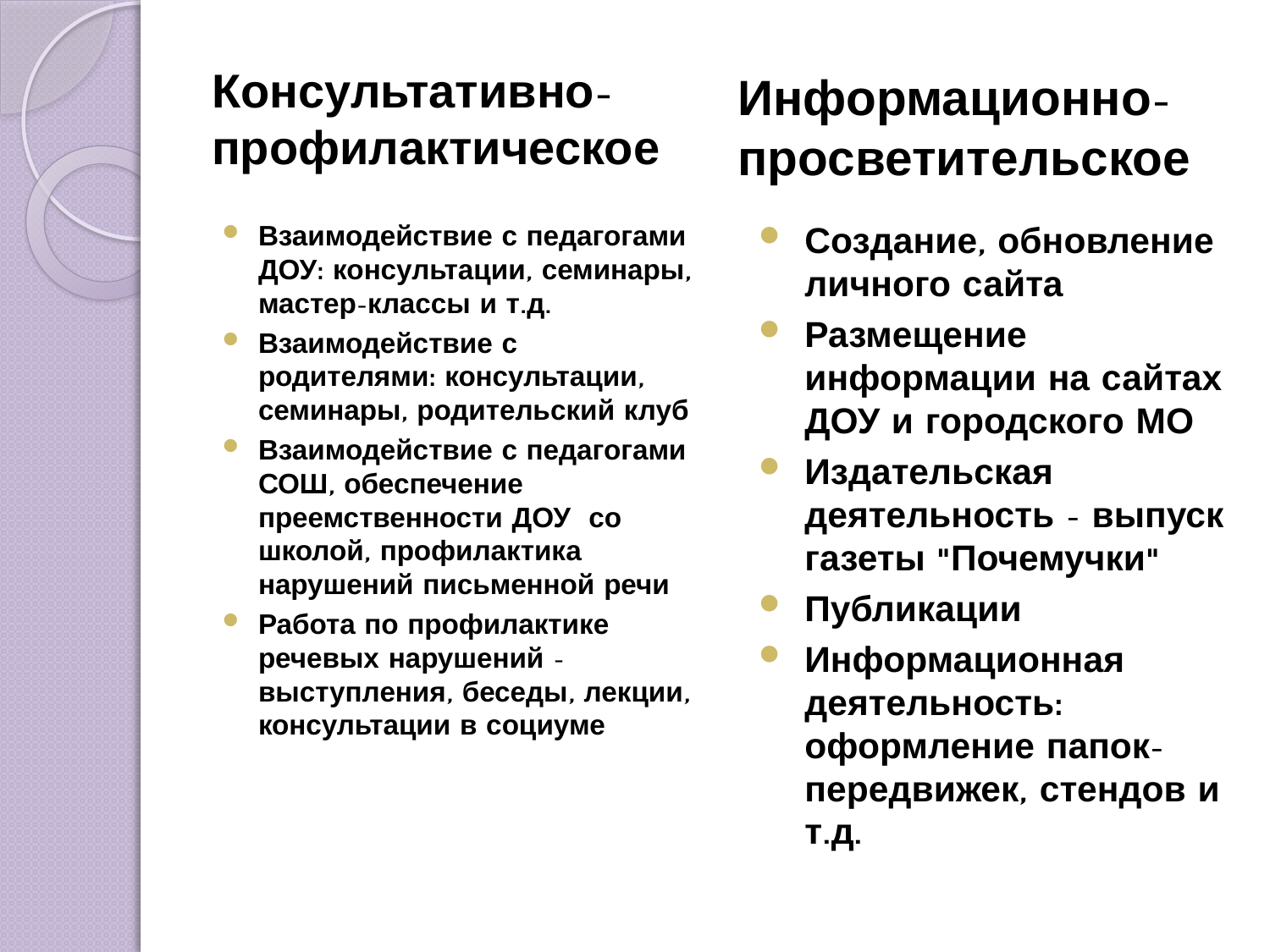

# Консультативно-профилактическое
Информационно-просветительское
Взаимодействие с педагогами ДОУ: консультации, семинары, мастер-классы и т.д.
Взаимодействие с родителями: консультации, семинары, родительский клуб
Взаимодействие с педагогами СОШ, обеспечение преемственности ДОУ  со школой, профилактика нарушений письменной речи
Работа по профилактике речевых нарушений - выступления, беседы, лекции, консультации в социуме
Создание, обновление личного сайта
Размещение информации на сайтах ДОУ и городского МО
Издательская деятельность - выпуск газеты "Почемучки"
Публикации
Информационная деятельность: оформление папок-передвижек, стендов и т.д.